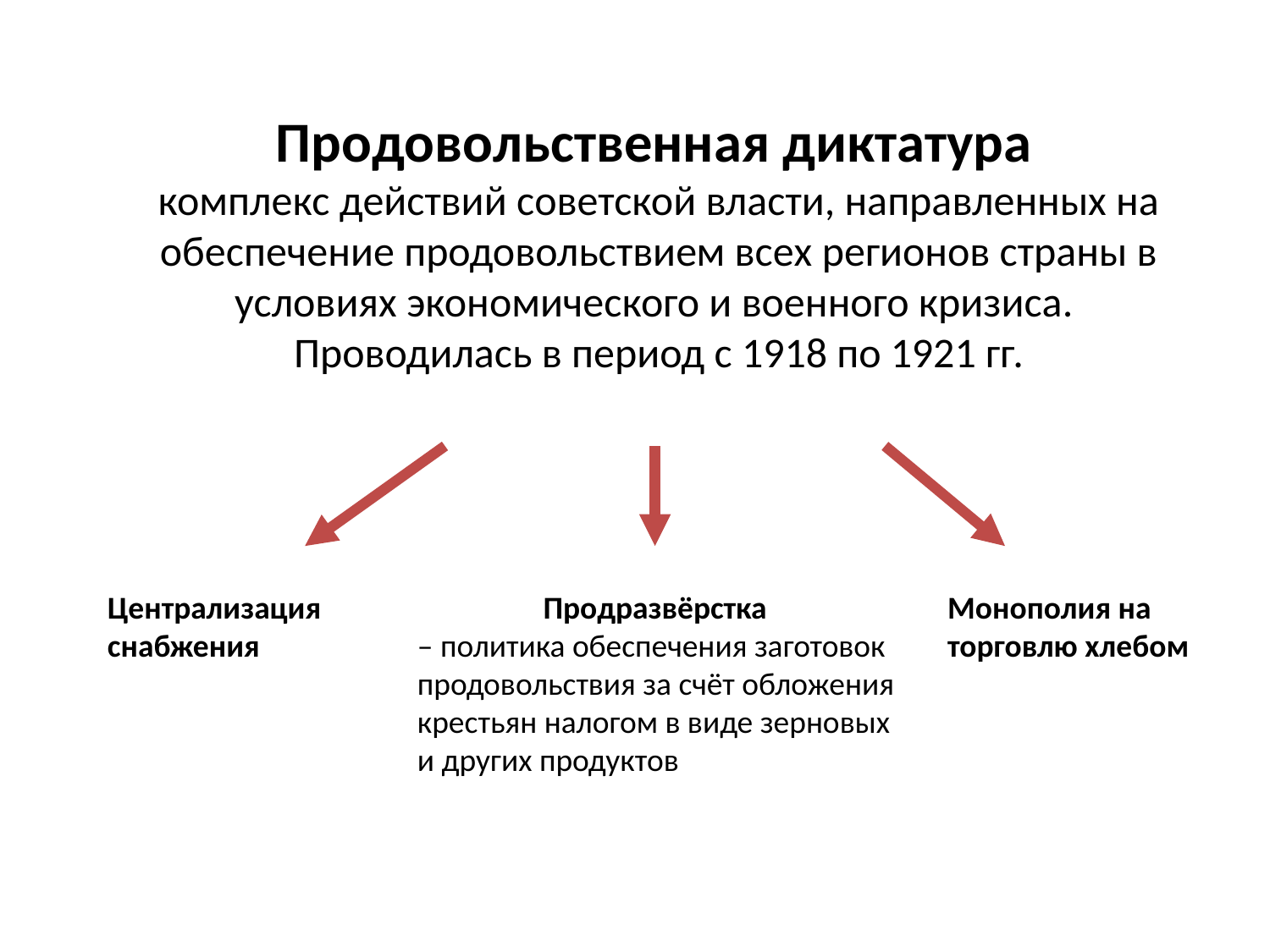

Продовольственная диктатура
комплекс действий советской власти, направленных на обеспечение продовольствием всех регионов страны в условиях экономического и военного кризиса.
Проводилась в период с 1918 по 1921 гг.
Централизация снабжения
Продразвёрстка
– политика обеспечения заготовок продовольствия за счёт обложения крестьян налогом в виде зерновых и других продуктов
Монополия на торговлю хлебом